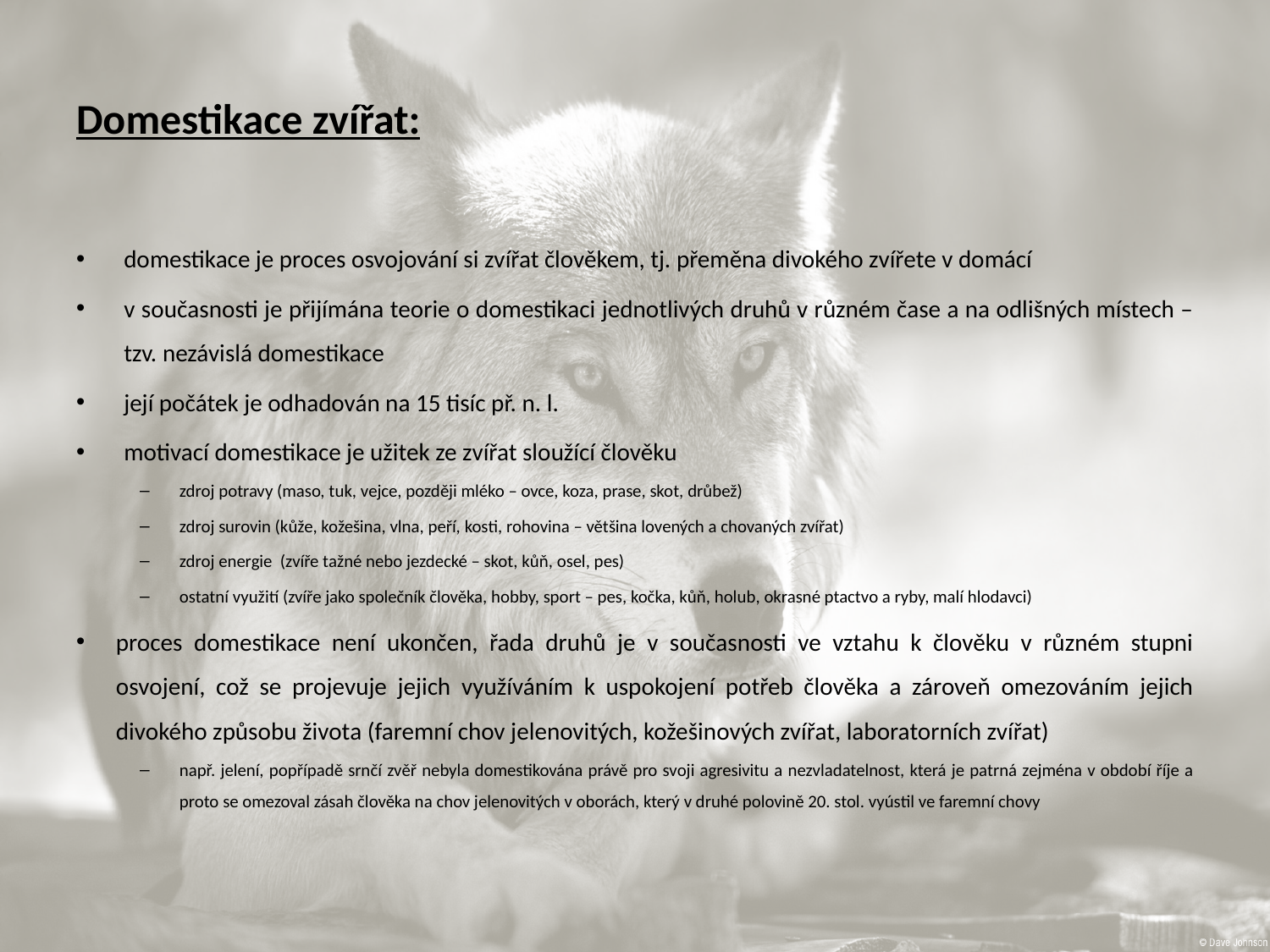

# Domestikace zvířat:
domestikace je proces osvojování si zvířat člověkem, tj. přeměna divokého zvířete v domácí
v současnosti je přijímána teorie o domestikaci jednotlivých druhů v různém čase a na odlišných místech – tzv. nezávislá domestikace
její počátek je odhadován na 15 tisíc př. n. l.
motivací domestikace je užitek ze zvířat sloužící člověku
zdroj potravy (maso, tuk, vejce, později mléko – ovce, koza, prase, skot, drůbež)
zdroj surovin (kůže, kožešina, vlna, peří, kosti, rohovina – většina lovených a chovaných zvířat)
zdroj energie  (zvíře tažné nebo jezdecké – skot, kůň, osel, pes)
ostatní využití (zvíře jako společník člověka, hobby, sport – pes, kočka, kůň, holub, okrasné ptactvo a ryby, malí hlodavci)
proces domestikace není ukončen, řada druhů je v současnosti ve vztahu k člověku v různém stupni osvojení, což se projevuje jejich využíváním k uspokojení potřeb člověka a zároveň omezováním jejich divokého způsobu života (faremní chov jelenovitých, kožešinových zvířat, laboratorních zvířat)
např. jelení, popřípadě srnčí zvěř nebyla domestikována právě pro svoji agresivitu a nezvladatelnost, která je patrná zejména v období říje a proto se omezoval zásah člověka na chov jelenovitých v oborách, který v druhé polovině 20. stol. vyústil ve faremní chovy